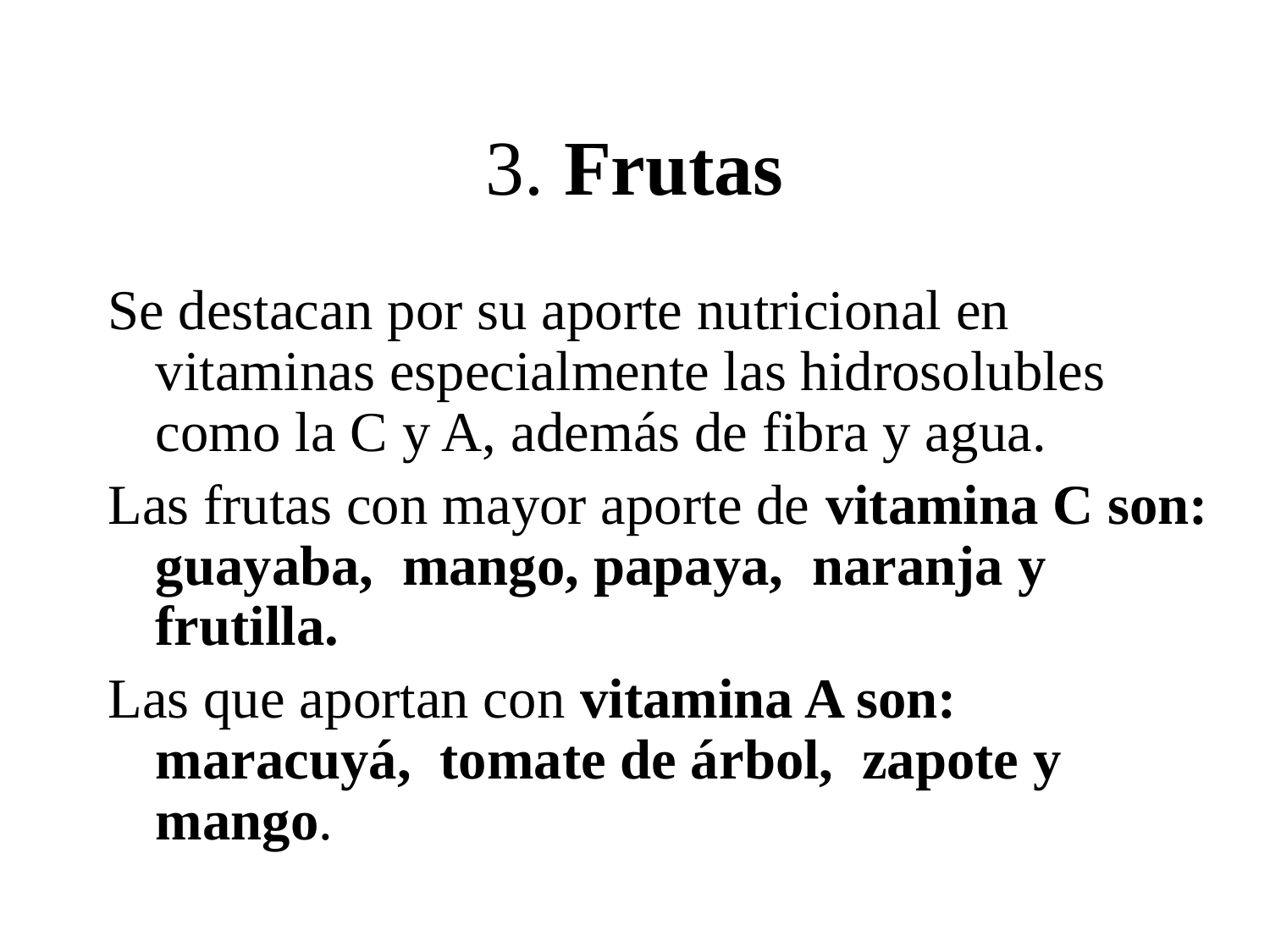

# 3. Frutas
Se destacan por su aporte nutricional en vitaminas especialmente las hidrosolubles como la C y A, además de fibra y agua.
Las frutas con mayor aporte de vitamina C son:  guayaba,  mango, papaya,  naranja y  frutilla.
Las que aportan con vitamina A son:  maracuyá,  tomate de árbol,  zapote y  mango.